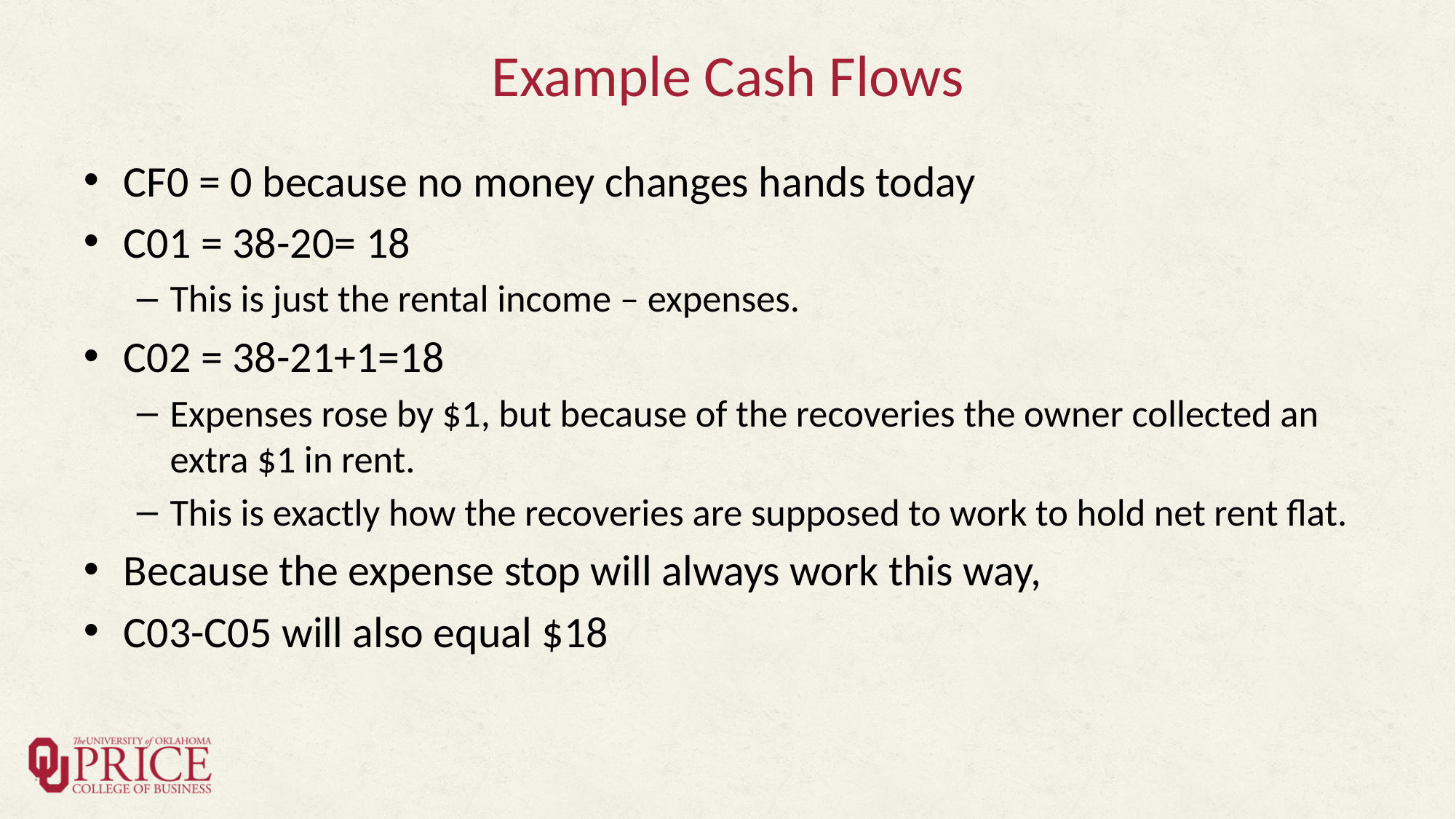

# Example Cash Flows
CF0 = 0 because no money changes hands today
C01 = 38-20= 18
This is just the rental income – expenses.
C02 = 38-21+1=18
Expenses rose by $1, but because of the recoveries the owner collected an extra $1 in rent.
This is exactly how the recoveries are supposed to work to hold net rent flat.
Because the expense stop will always work this way,
C03-C05 will also equal $18